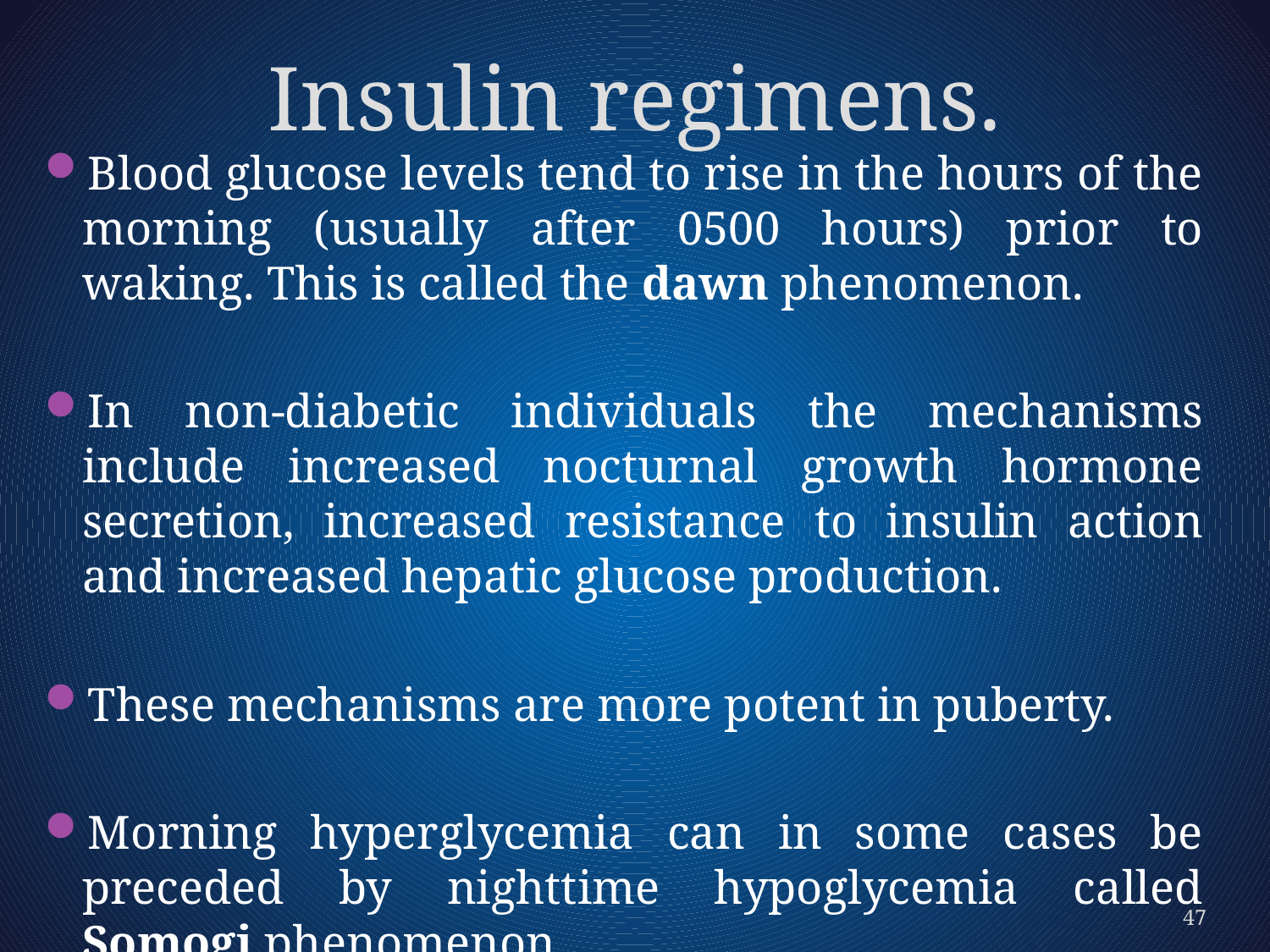

# Insulin regimens.
Blood glucose levels tend to rise in the hours of the morning (usually after 0500 hours) prior to waking. This is called the dawn phenomenon.

In non-diabetic individuals the mechanisms include increased nocturnal growth hormone secretion, increased resistance to insulin action and increased hepatic glucose production.

These mechanisms are more potent in puberty.

Morning hyperglycemia can in some cases be preceded by nighttime hypoglycemia called Somogi phenomenon
47